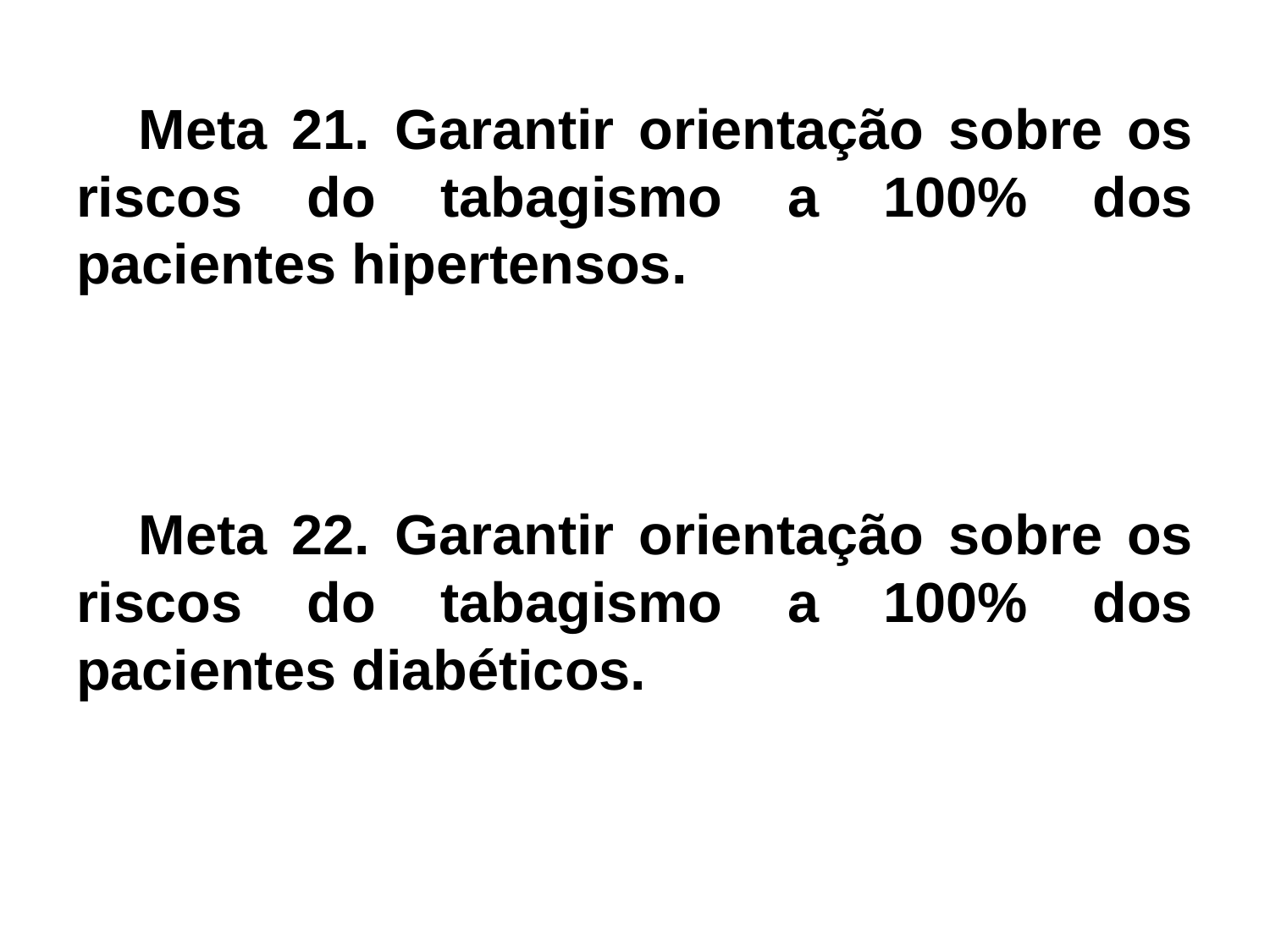

Meta 21. Garantir orientação sobre os riscos do tabagismo a 100% dos pacientes hipertensos.

Meta 22. Garantir orientação sobre os riscos do tabagismo a 100% dos pacientes diabéticos.